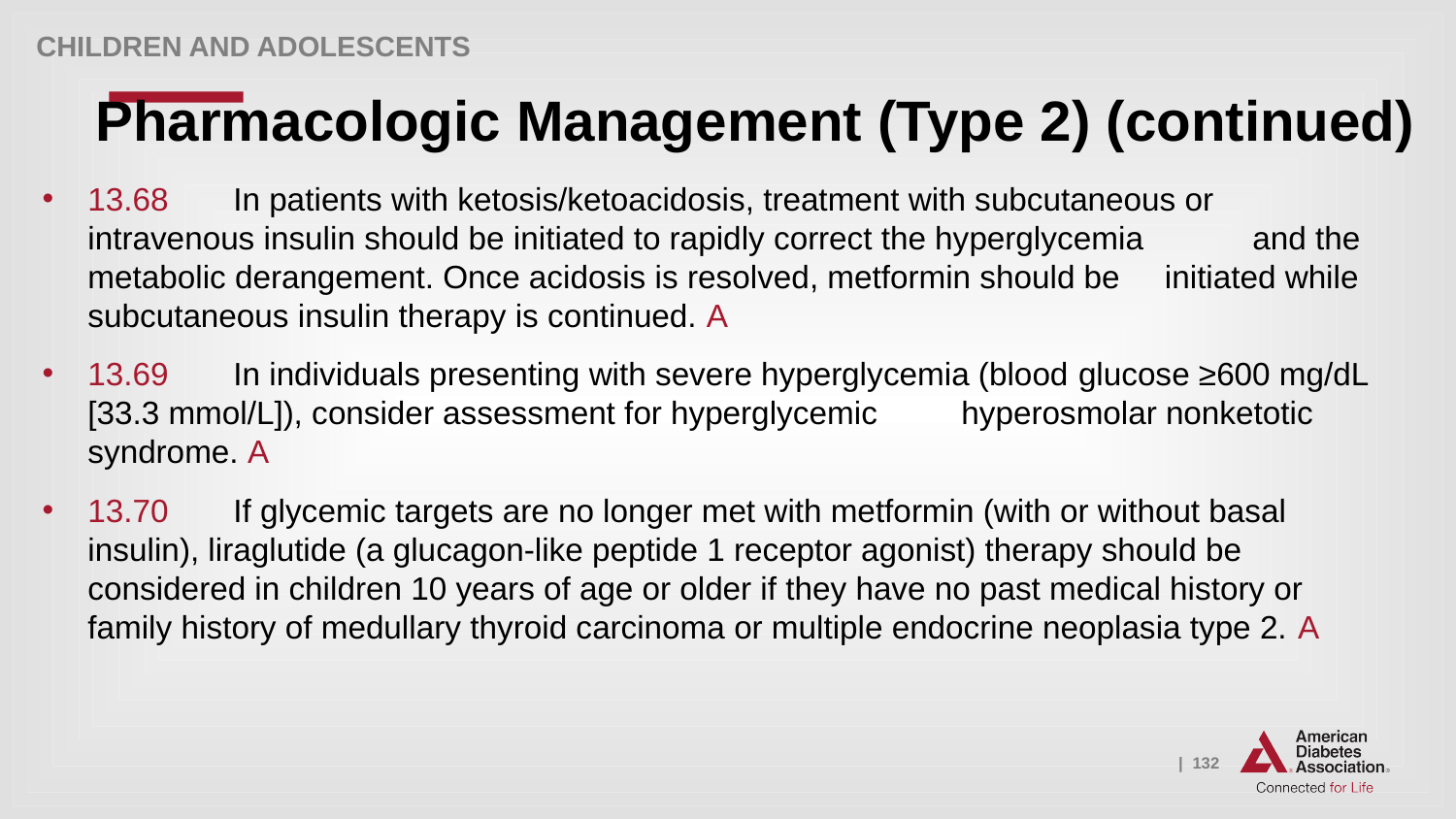

Children and adolescents
# Pharmacologic Management (Type 2) (continued)
13.68 	In patients with ketosis/ketoacidosis, treatment with subcutaneous or 	intravenous insulin should be initiated to rapidly correct the hyperglycemia 	and the metabolic derangement. Once acidosis is resolved, metformin should be     initiated while subcutaneous insulin therapy is continued. A
13.69 	In individuals presenting with severe hyperglycemia (blood glucose ≥600 mg/dL [33.3 mmol/L]), consider assessment for hyperglycemic 	hyperosmolar nonketotic syndrome. A
13.70 	If glycemic targets are no longer met with metformin (with or without basal insulin), liraglutide (a glucagon-like peptide 1 receptor agonist) therapy should be considered in children 10 years of age or older if they have no past medical history or family history of medullary thyroid carcinoma or multiple endocrine neoplasia type 2. A